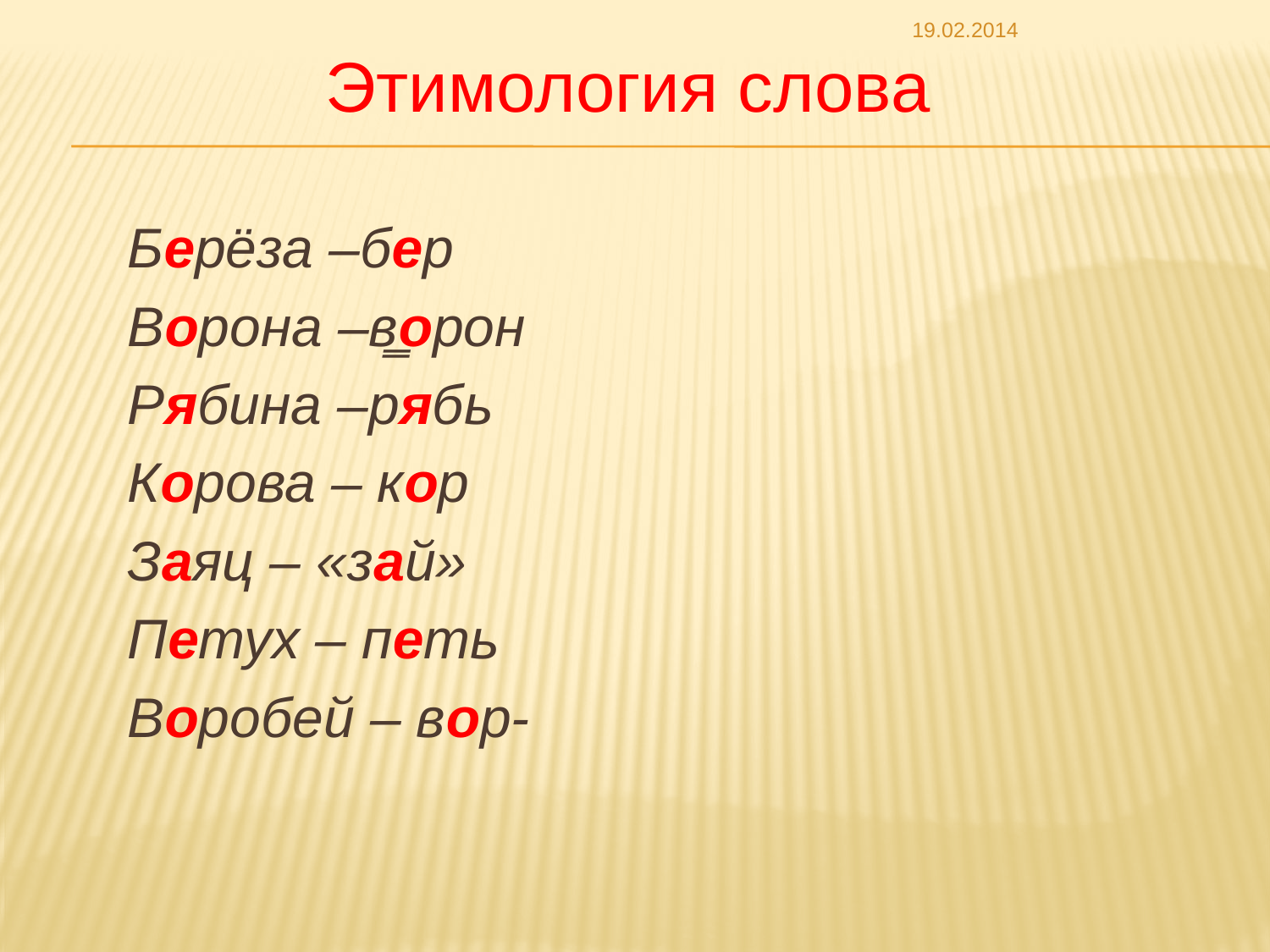

19.02.2014
# Этимология слова
Берёза –бер
Ворона –в͇орон
Рябина –рябь
Корова – кор
Заяц – «зай»
Петух – петь
Воробей – вор-